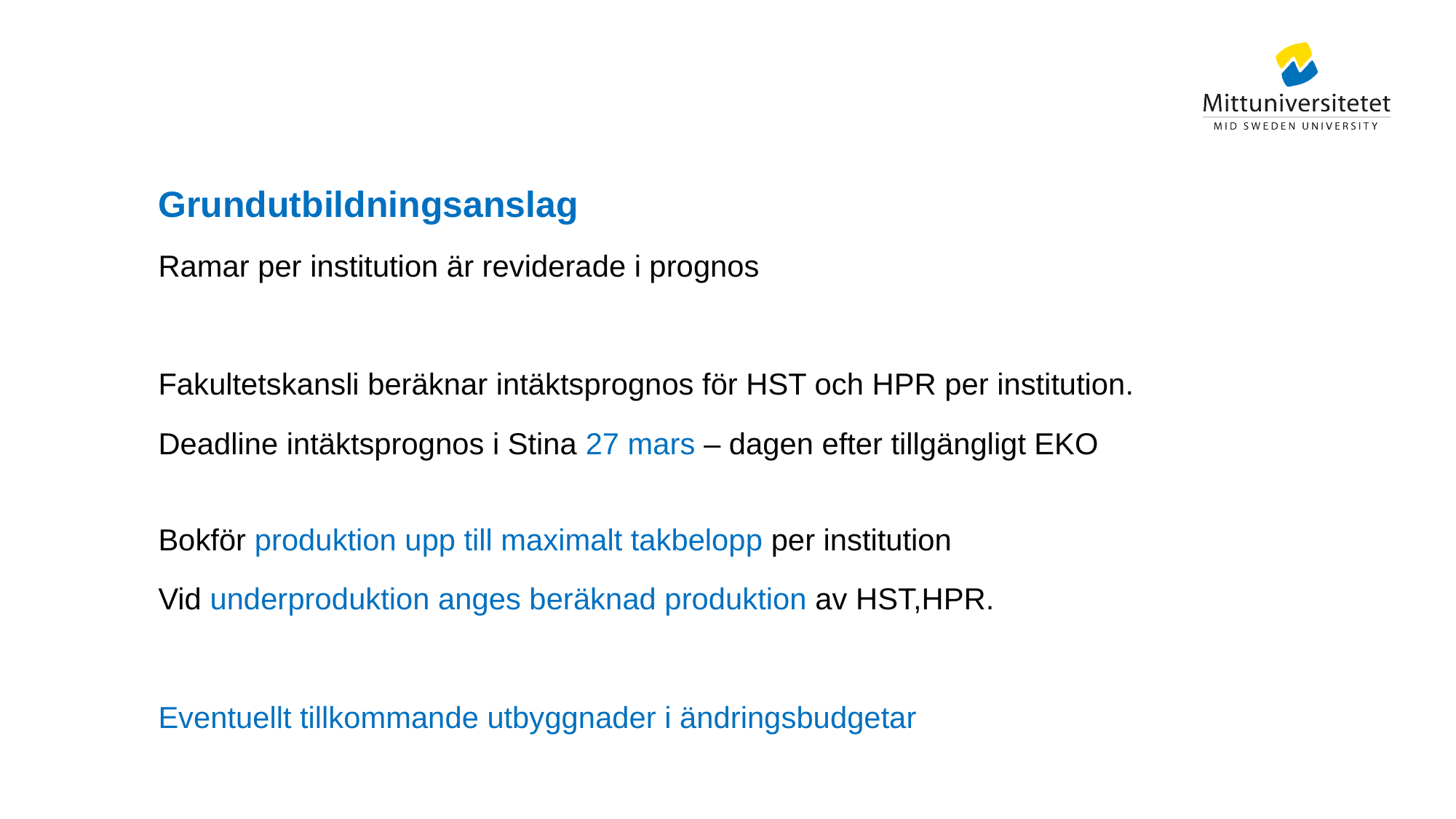

# Grundutbildningsanslag
Ramar per institution är reviderade i prognos

Fakultetskansli beräknar intäktsprognos för HST och HPR per institution.
Deadline intäktsprognos i Stina 27 mars – dagen efter tillgängligt EKO

Bokför produktion upp till maximalt takbelopp per institution
Vid underproduktion anges beräknad produktion av HST,HPR.

Eventuellt tillkommande utbyggnader i ändringsbudgetar